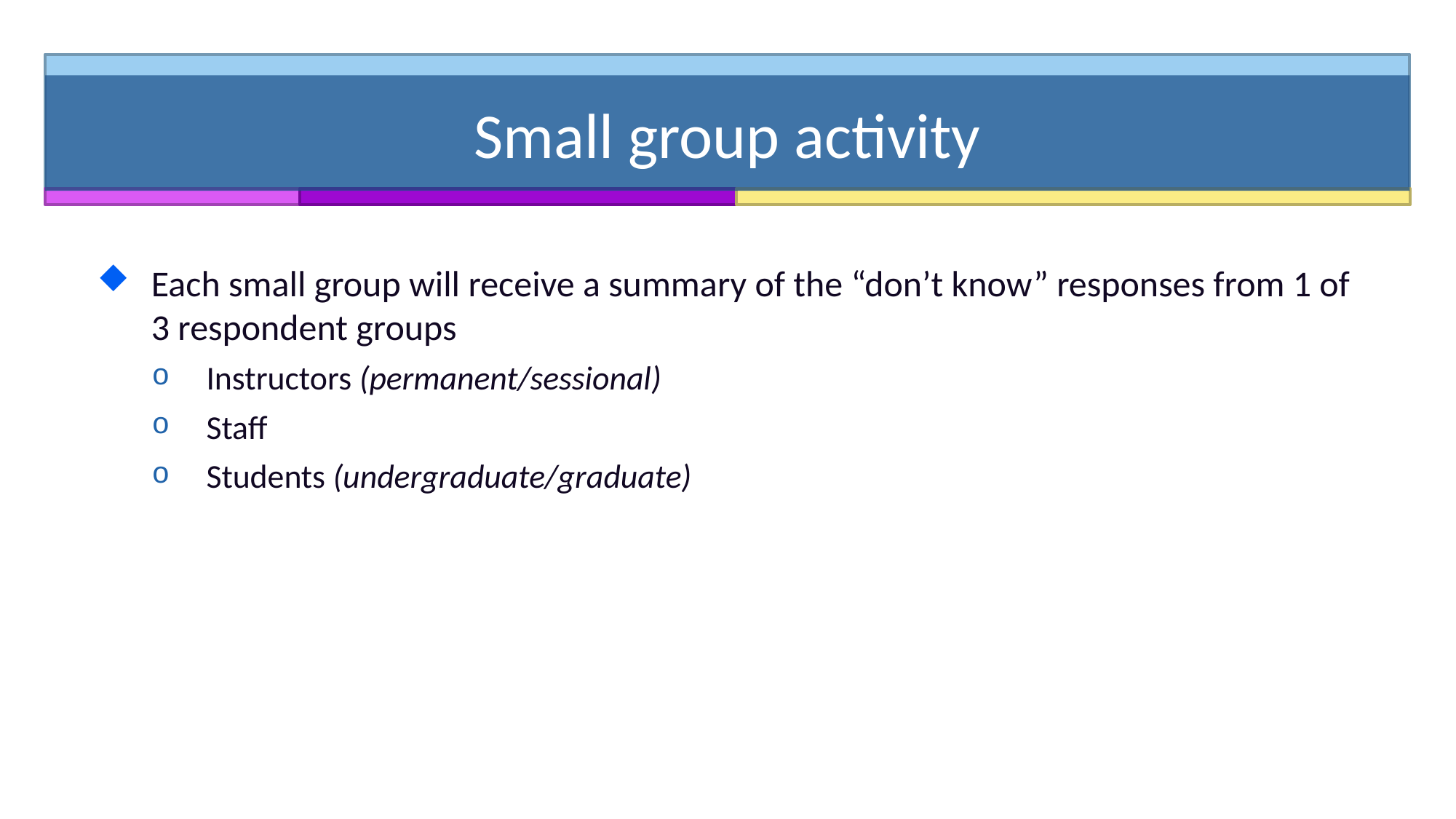

# Small group activity
Each small group will receive a summary of the “don’t know” responses from 1 of 3 respondent groups
Instructors (permanent/sessional)
Staff
Students (undergraduate/graduate)